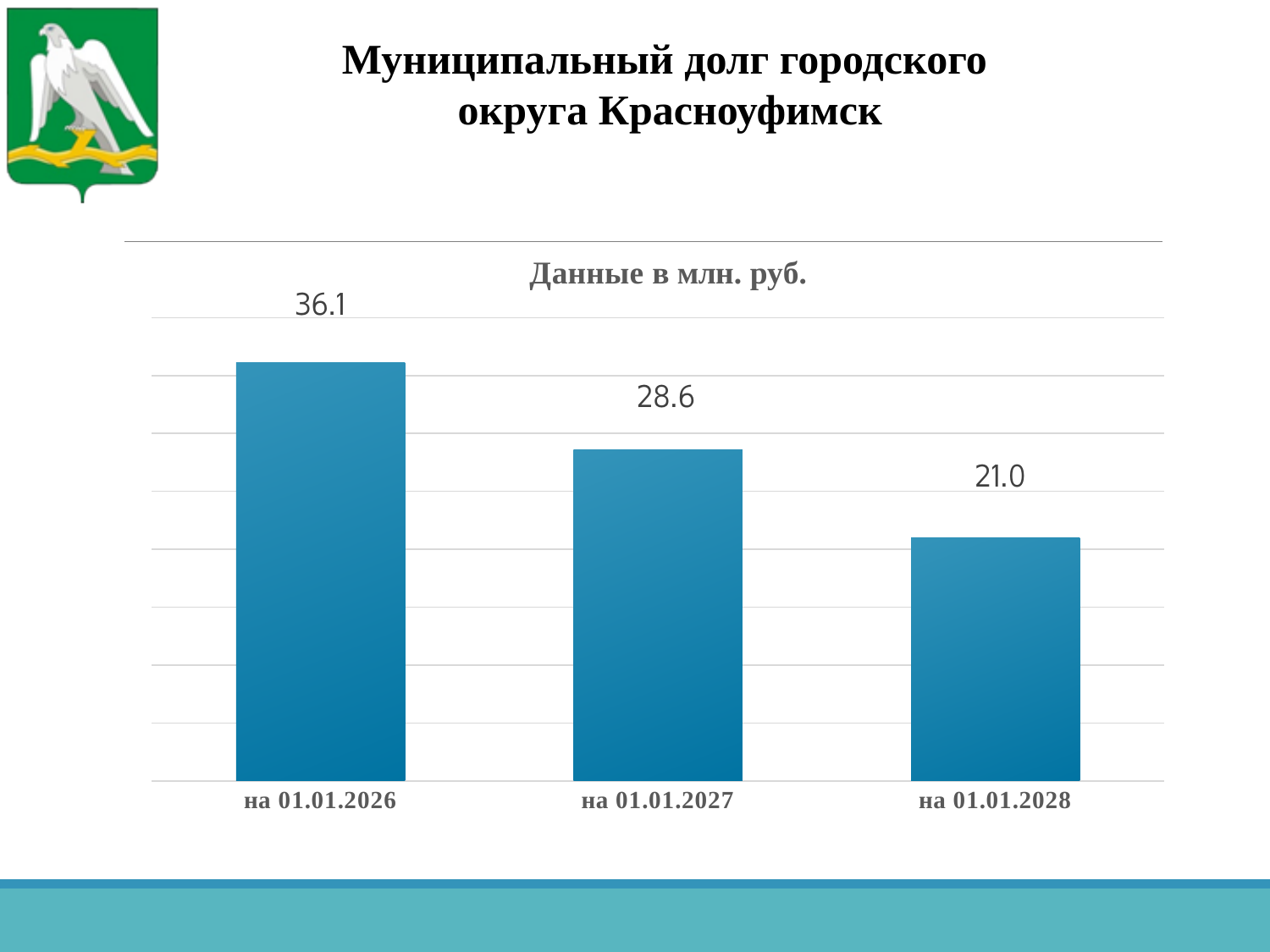

Муниципальный долг городского
округа Красноуфимск

### Chart: Данные в млн. руб.

| Category | Ряд 1 |
|---|---|
| на 01.01.2026 | 36.1 |
| на 01.01.2027 | 28.6 |
| на 01.01.2028 | 21.0 |